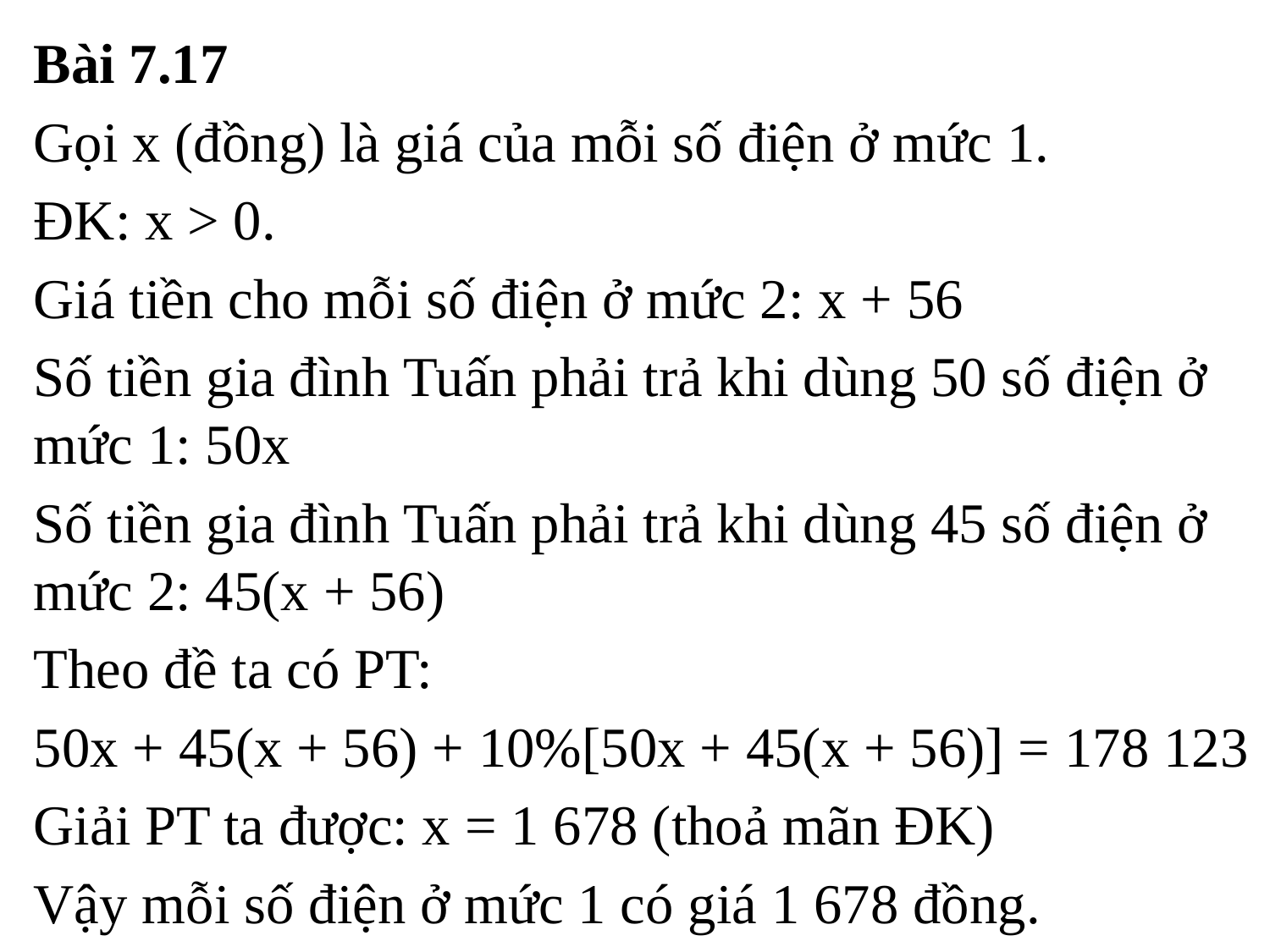

Bài 7.17
Gọi x (đồng) là giá của mỗi số điện ở mức 1.
ĐK: x > 0.
Giá tiền cho mỗi số điện ở mức 2: x + 56
Số tiền gia đình Tuấn phải trả khi dùng 50 số điện ở mức 1: 50x
Số tiền gia đình Tuấn phải trả khi dùng 45 số điện ở mức 2: 45(x + 56)
Theo đề ta có PT:
50x + 45(x + 56) + 10%[50x + 45(x + 56)] = 178 123
Giải PT ta được: x = 1 678 (thoả mãn ĐK)
Vậy mỗi số điện ở mức 1 có giá 1 678 đồng.